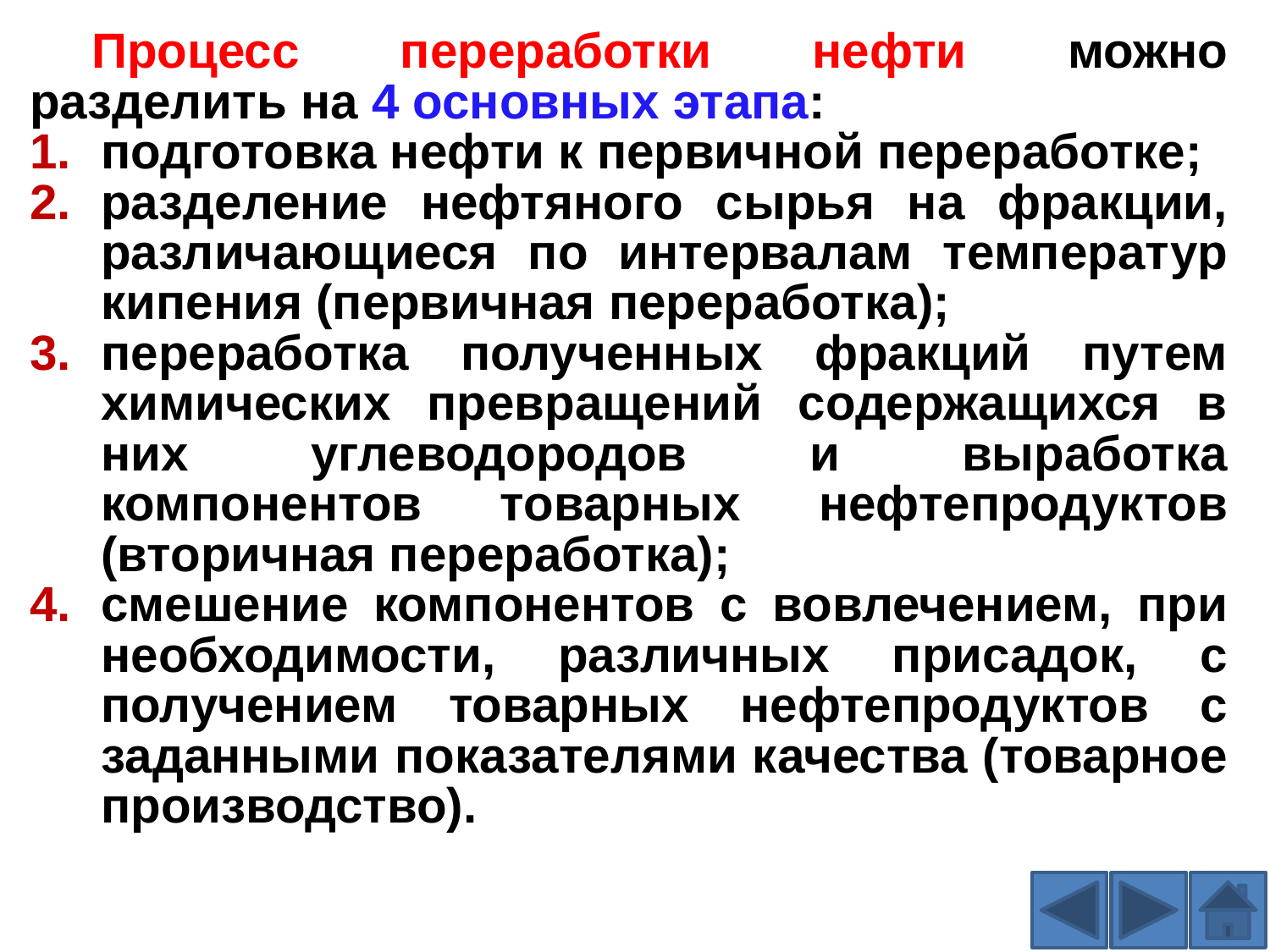

Процесс переработки нефти можно разделить на 4 основных этапа:
подготовка нефти к первичной переработке;
разделение нефтяного сырья на фракции, различающиеся по интервалам температур кипения (первичная переработка);
переработка полученных фракций путем химических превращений содержащихся в них углеводородов и выработка компонентов товарных нефтепродуктов (вторичная переработка);
смешение компонентов с вовлечением, при необходимости, различных присадок, с получением товарных нефтепродуктов с заданными показателями качества (товарное производство).